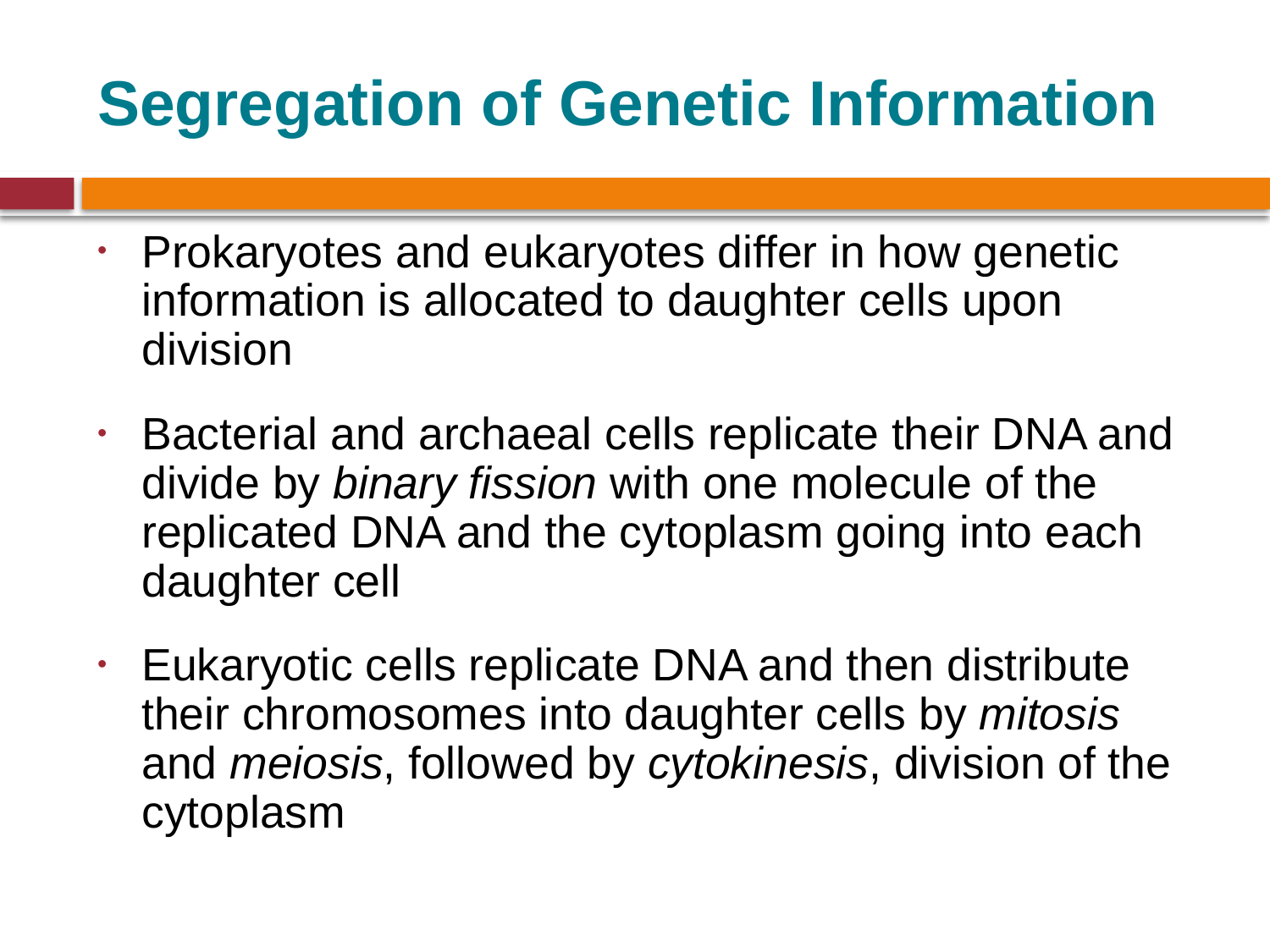

# Segregation of Genetic Information
Prokaryotes and eukaryotes differ in how genetic information is allocated to daughter cells upon division
Bacterial and archaeal cells replicate their DNA and divide by binary fission with one molecule of the replicated DNA and the cytoplasm going into each daughter cell
Eukaryotic cells replicate DNA and then distribute their chromosomes into daughter cells by mitosis and meiosis, followed by cytokinesis, division of the cytoplasm